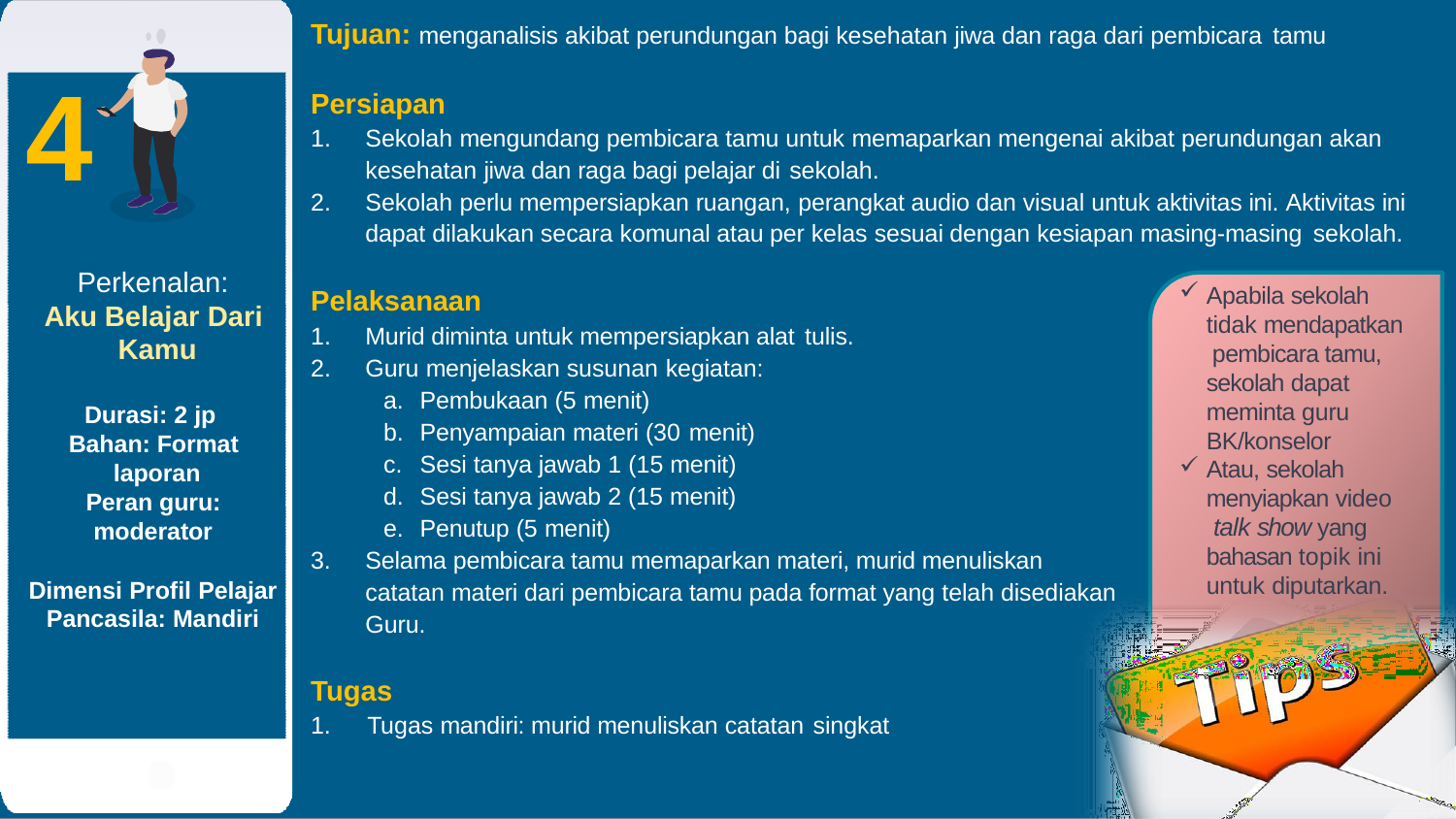

# Tujuan: menganalisis akibat perundungan bagi kesehatan jiwa dan raga dari pembicara tamu
4
Perkenalan:
Aku Belajar Dari  Kamu
Persiapan
Sekolah mengundang pembicara tamu untuk memaparkan mengenai akibat perundungan akan  kesehatan jiwa dan raga bagi pelajar di sekolah.
Sekolah perlu mempersiapkan ruangan, perangkat audio dan visual untuk aktivitas ini. Aktivitas ini  dapat dilakukan secara komunal atau per kelas sesuai dengan kesiapan masing-masing sekolah.

Apabila sekolah  tidak mendapatkan  pembicara tamu,  sekolah dapat  meminta guru  BK/konselor
Atau, sekolah  menyiapkan video  talk show yang  bahasan topik ini  untuk diputarkan.
Pelaksanaan
Murid diminta untuk mempersiapkan alat tulis.
Guru menjelaskan susunan kegiatan:
Pembukaan (5 menit)
Penyampaian materi (30 menit)
Sesi tanya jawab 1 (15 menit)
Sesi tanya jawab 2 (15 menit)
Penutup (5 menit)
Durasi: 2 jp  Bahan: Format  laporan
Peran guru:
moderator
3.	Selama pembicara tamu memaparkan materi, murid menuliskan  catatan materi dari pembicara tamu pada format yang telah disediakan  Guru.
Dimensi Profil Pelajar
Pancasila: Mandiri

Tugas
1.	Tugas mandiri: murid menuliskan catatan singkat

23